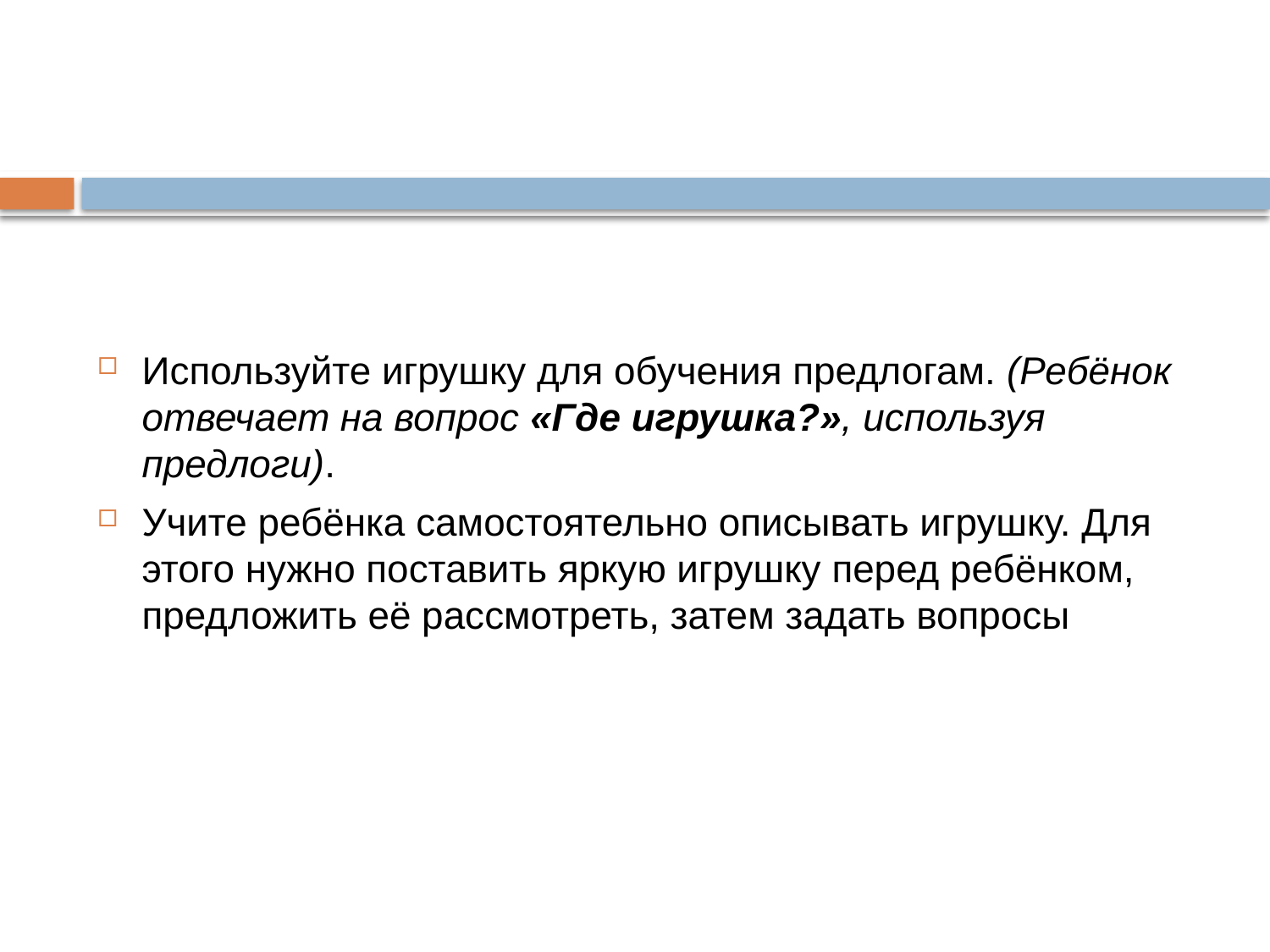

#

Используйте игрушку для обучения предлогам. (Ребёнок отвечает на вопрос «Где игрушка?», используя предлоги).
Учите ребёнка самостоятельно описывать игрушку. Для этого нужно поставить яркую игрушку перед ребёнком, предложить её рассмотреть, затем задать вопросы